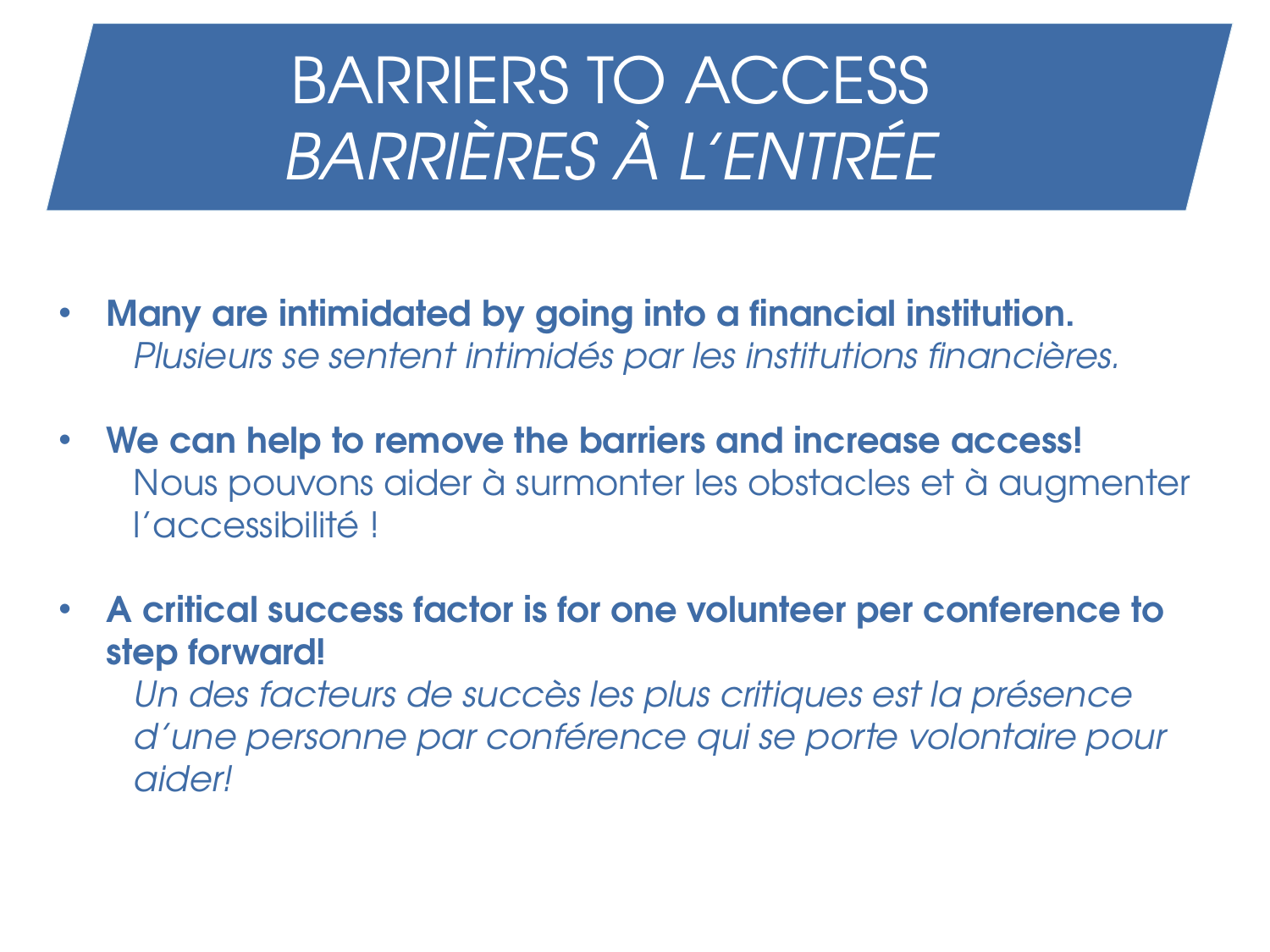

BARRIERS TO ACCESS
BARRIÈRES À L’ENTRÉE

Many are intimidated by going into a financial institution.
Plusieurs se sentent intimidés par les institutions financières.

We can help to remove the barriers and increase access!
Nous pouvons aider à surmonter les obstacles et à augmenter l’accessibilité !

A critical success factor is for one volunteer per conference to step forward!
Un des facteurs de succès les plus critiques est la présence d’une personne par conférence qui se porte volontaire pour aider!